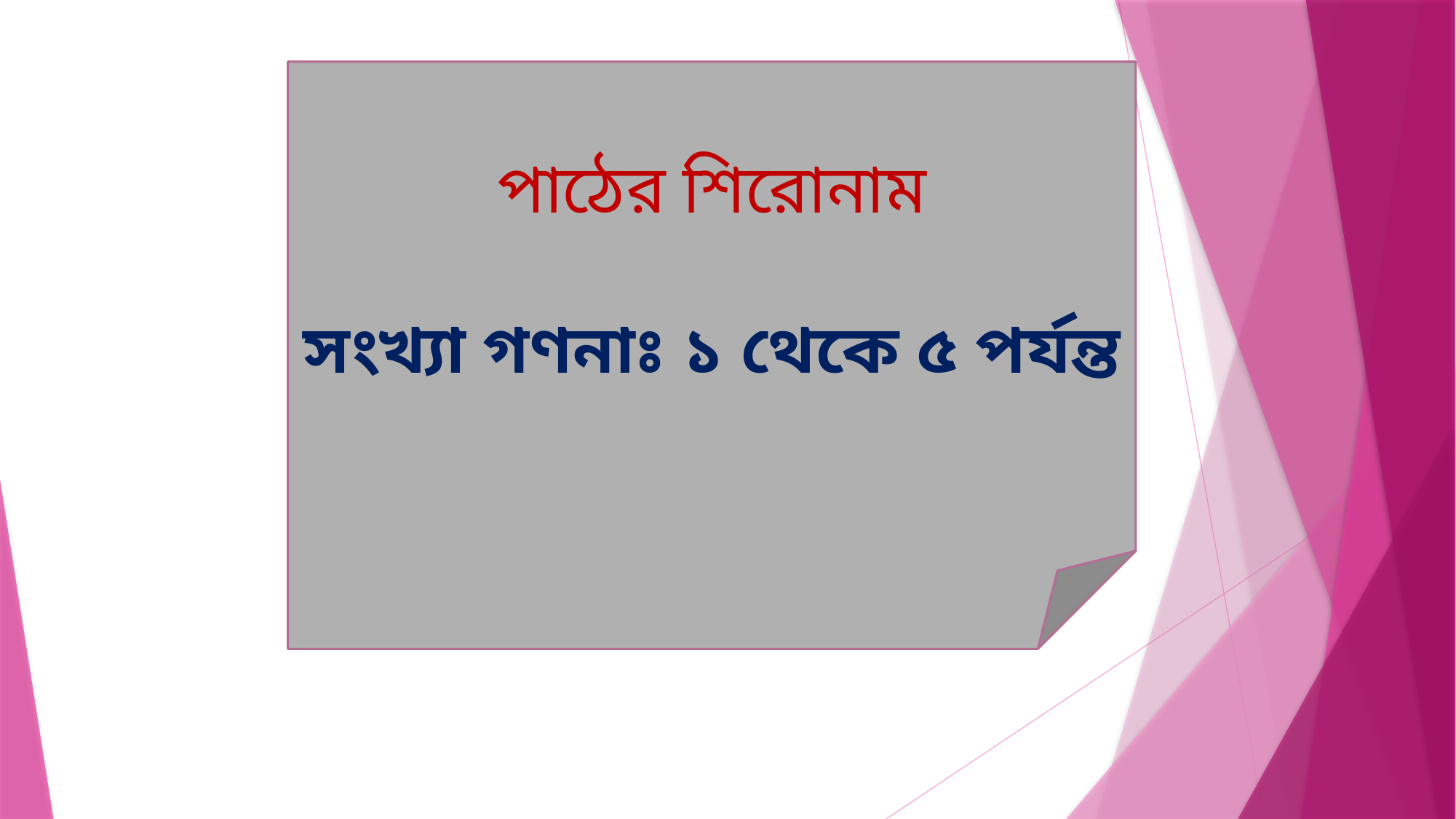

পাঠের শিরোনাম

সংখ্যা গণনাঃ ১ থেকে ৫ পর্যন্ত